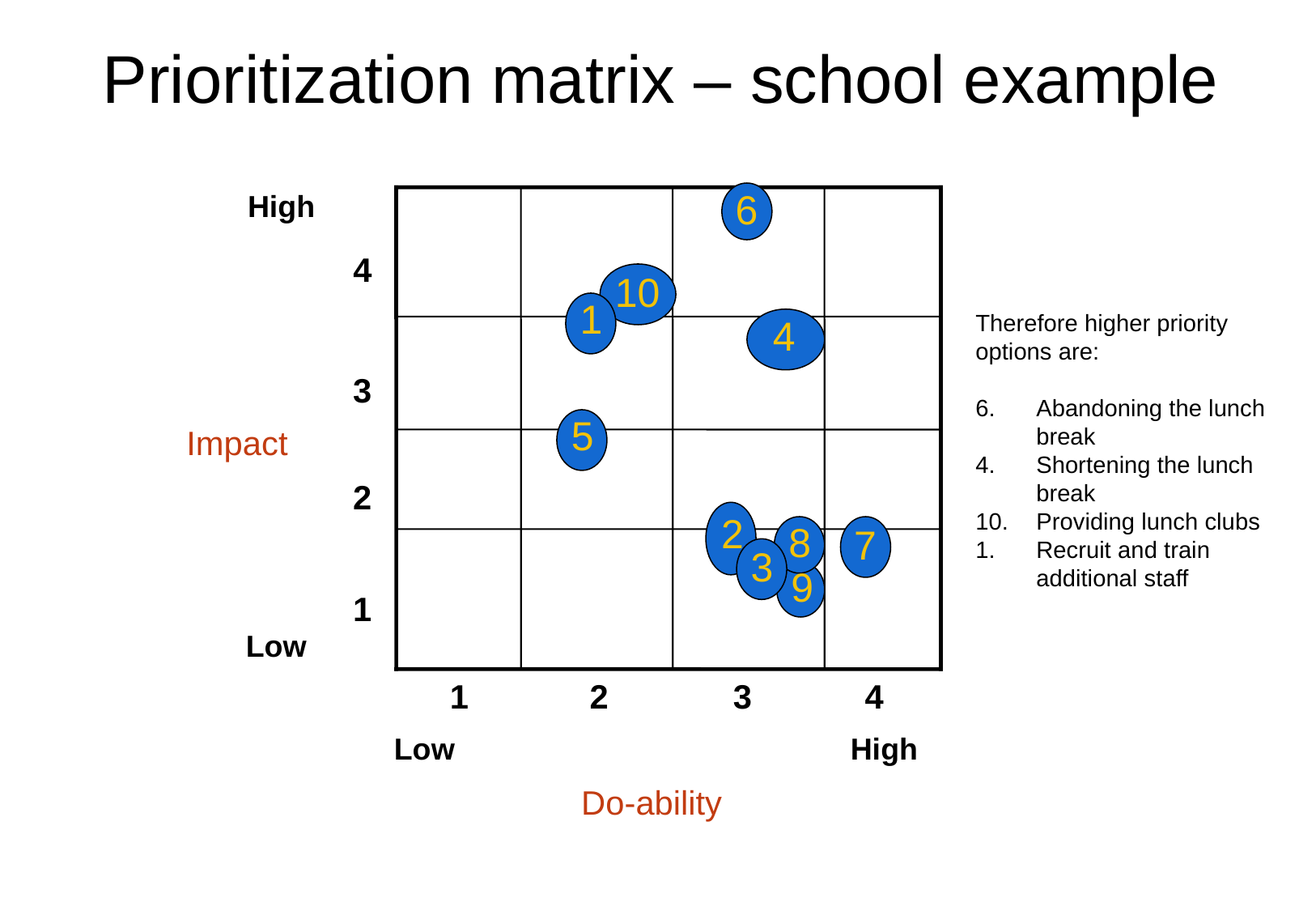

# Prioritization matrix – school example
6
High

4
10

1

Therefore higher priority
options are:

6.	Abandoning the lunch break
4.	Shortening the lunch break
10.	Providing lunch clubs
1.	Recruit and train additional staff
4

3
5

Impact
2

2
8
7

3

9

1
Low
1
2
3
4
Low
High
Do-ability